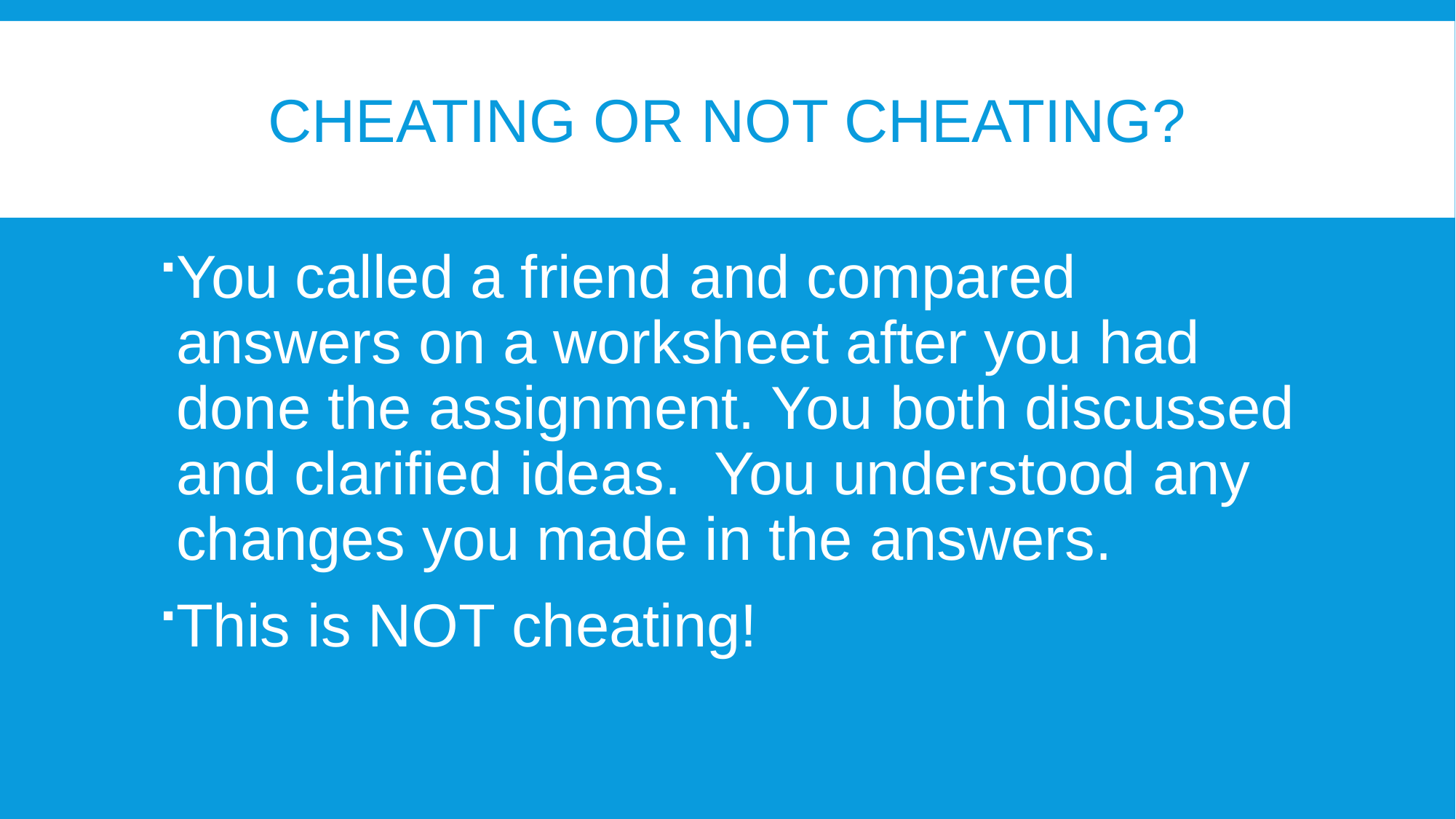

# cheating or not cheating?
You called a friend and compared answers on a worksheet after you had done the assignment. You both discussed and clarified ideas.  You understood any changes you made in the answers.
This is NOT cheating!